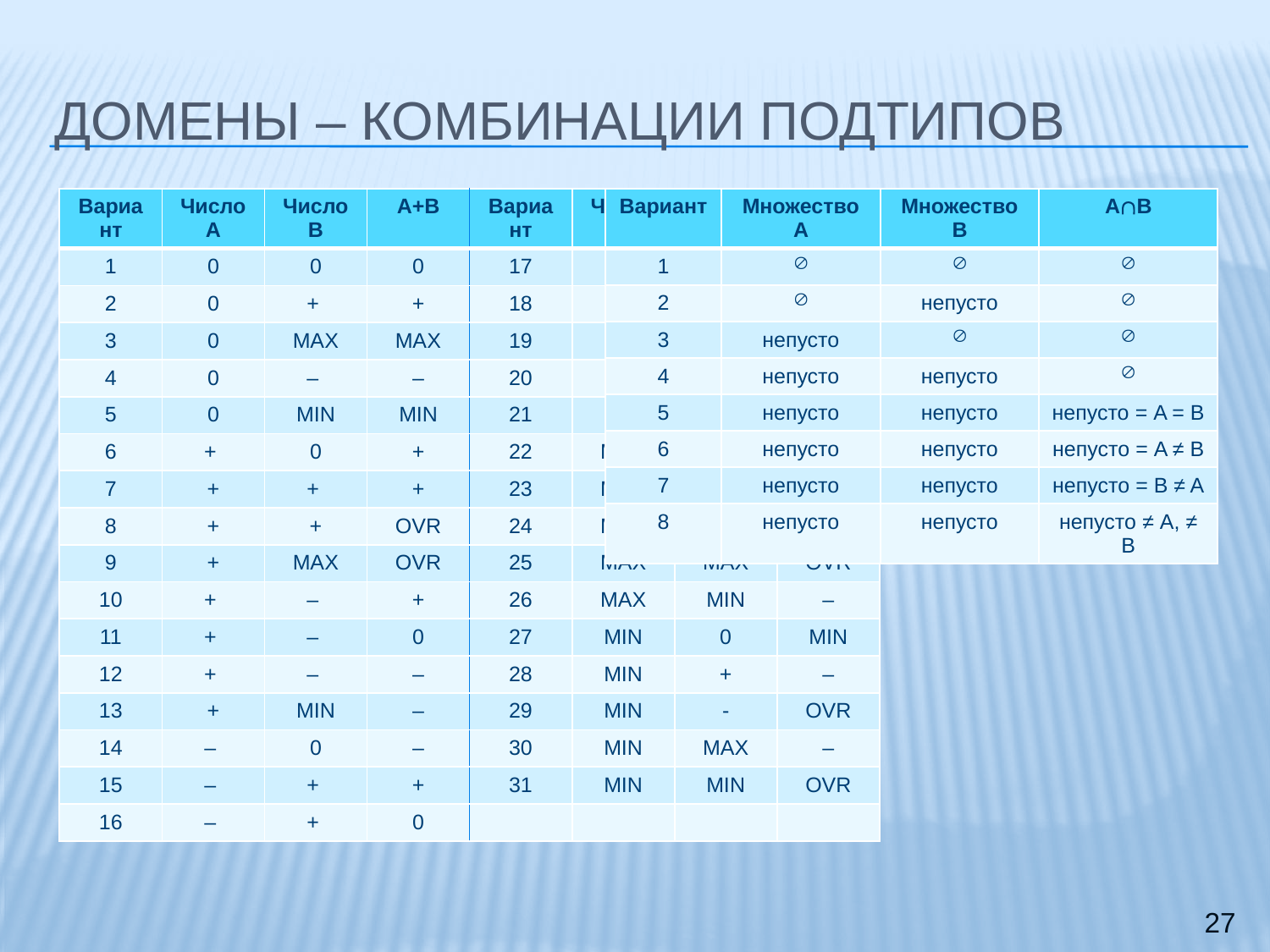

# Домены – комбинации подтипов
| Вариант | Число A | Число B | A+B |
| --- | --- | --- | --- |
| 1 | 0 | 0 |  |
| 2 | 0 | + |  |
| 3 | 0 | – |  |
| 4 | + | 0 |  |
| 5 | + | + |  |
| 6 | + | – |  |
| 7 | – | 0 |  |
| 8 | – | + |  |
| 9 | – | – |  |
| Вариант | Число A | Число B | A+B |
| --- | --- | --- | --- |
| 1 | 0 | 0 | 0 |
| 2 | 0 | + | + |
| 3 | 0 | – | – |
| 4 | + | 0 | + |
| 5 | + | + | + |
| 6 | + | – | + |
| 7 | + | – | 0 |
| 8 | + | – | – |
| 9 | – | 0 | – |
| 10 | – | + | + |
| 11 | – | + | 0 |
| 12 | – | + | – |
| 13 | – | – | – |
| Вариант | Число A | Число B | A+B | Вариант | Число A | Число B | A+B |
| --- | --- | --- | --- | --- | --- | --- | --- |
| 1 | 0 | 0 | 0 | 17 | – | + | – |
| 2 | 0 | + | + | 18 | – | MAX | + |
| 3 | 0 | MAX | MAX | 19 | – | – | – |
| 4 | 0 | – | – | 20 | – | – | OVR |
| 5 | 0 | MIN | MIN | 21 | – | MIN | OVR |
| 6 | + | 0 | + | 22 | MAX | 0 | MAX |
| 7 | + | + | + | 23 | MAX | + | OVR |
| 8 | + | + | OVR | 24 | MAX | – | + |
| 9 | + | MAX | OVR | 25 | MAX | MAX | OVR |
| 10 | + | – | + | 26 | MAX | MIN | – |
| 11 | + | – | 0 | 27 | MIN | 0 | MIN |
| 12 | + | – | – | 28 | MIN | + | – |
| 13 | + | MIN | – | 29 | MIN | - | OVR |
| 14 | – | 0 | – | 30 | MIN | MAX | – |
| 15 | – | + | + | 31 | MIN | MIN | OVR |
| 16 | – | + | 0 |  |  |  |  |
| Вариант | Множество A | Множество B | A∩B |
| --- | --- | --- | --- |
| 1 | ∅ | ∅ | ∅ |
| 2 | ∅ | непусто | ∅ |
| 3 | непусто | ∅ | ∅ |
| 4 | непусто | непусто | ∅ |
| 5 | непусто | непусто | непусто = A = B |
| 6 | непусто | непусто | непусто = A ≠ B |
| 7 | непусто | непусто | непусто = B ≠ A |
| 8 | непусто | непусто | непусто ≠ A, ≠ B |
27